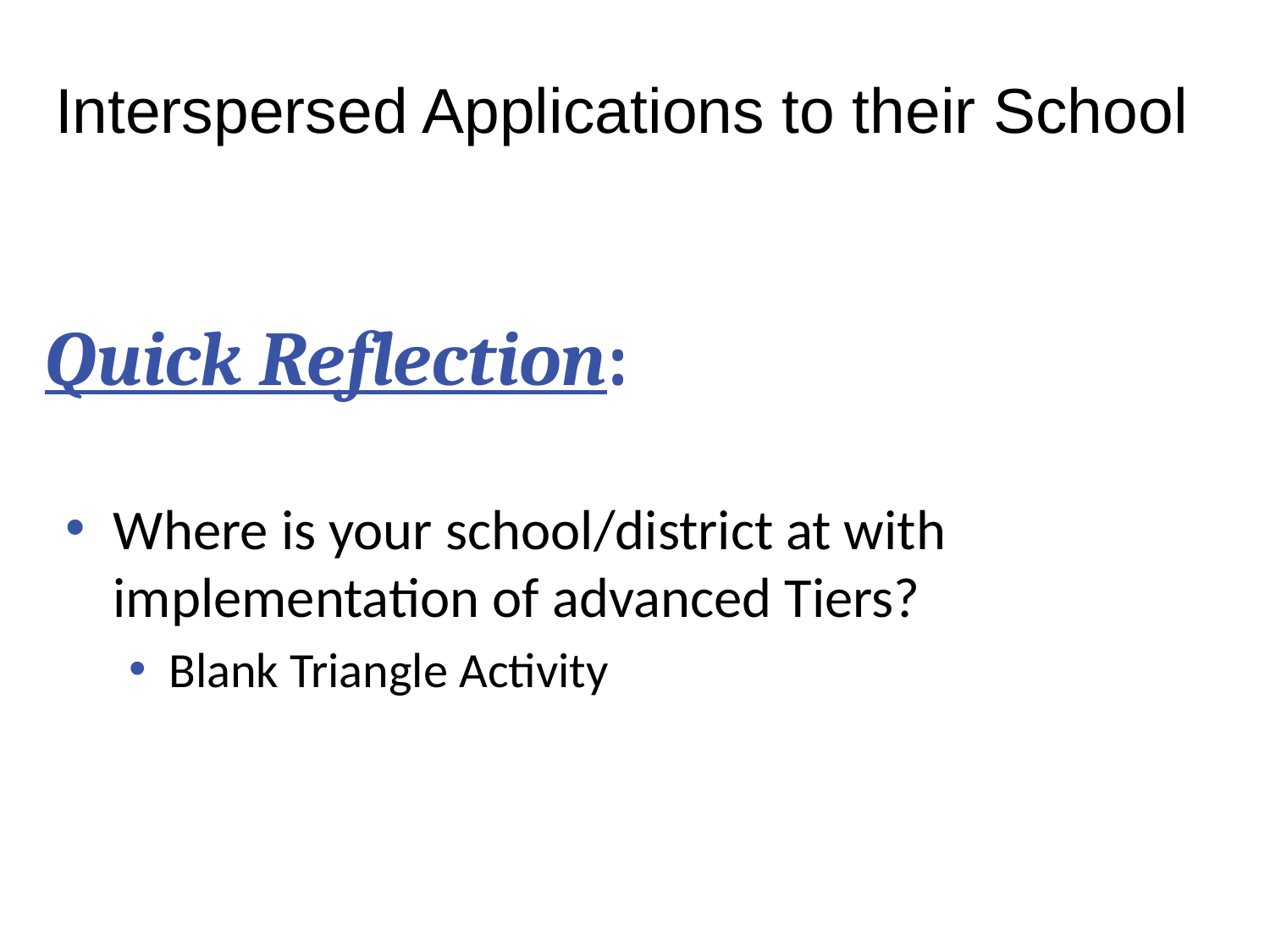

Interspersed Applications to their School
# Quick Reflection:
Where is your school/district at with implementation of advanced Tiers?
Blank Triangle Activity